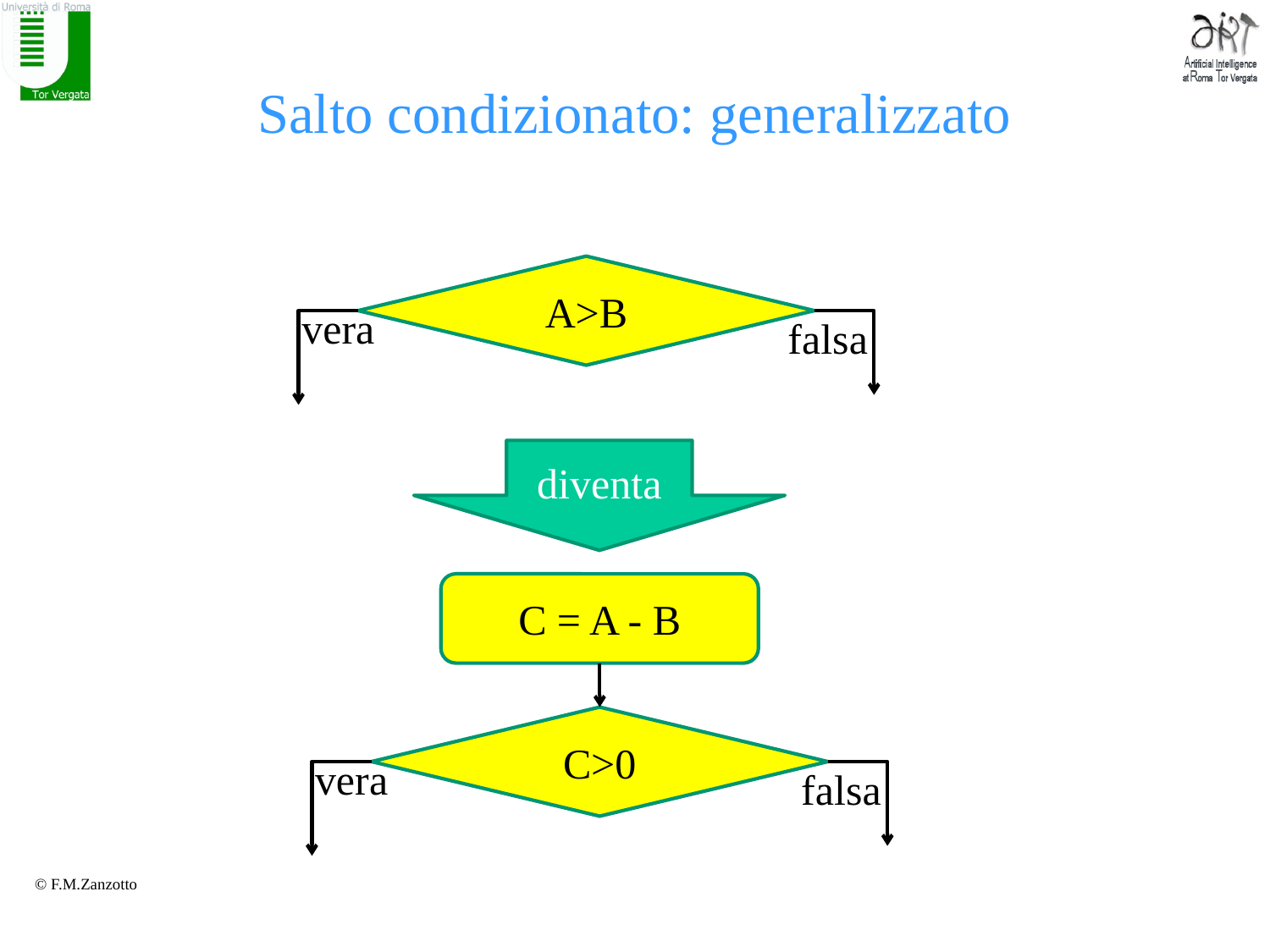

# Salto condizionato: generalizzato

A>B
vera
falsa
diventa
C = A - B
C>0
vera
falsa